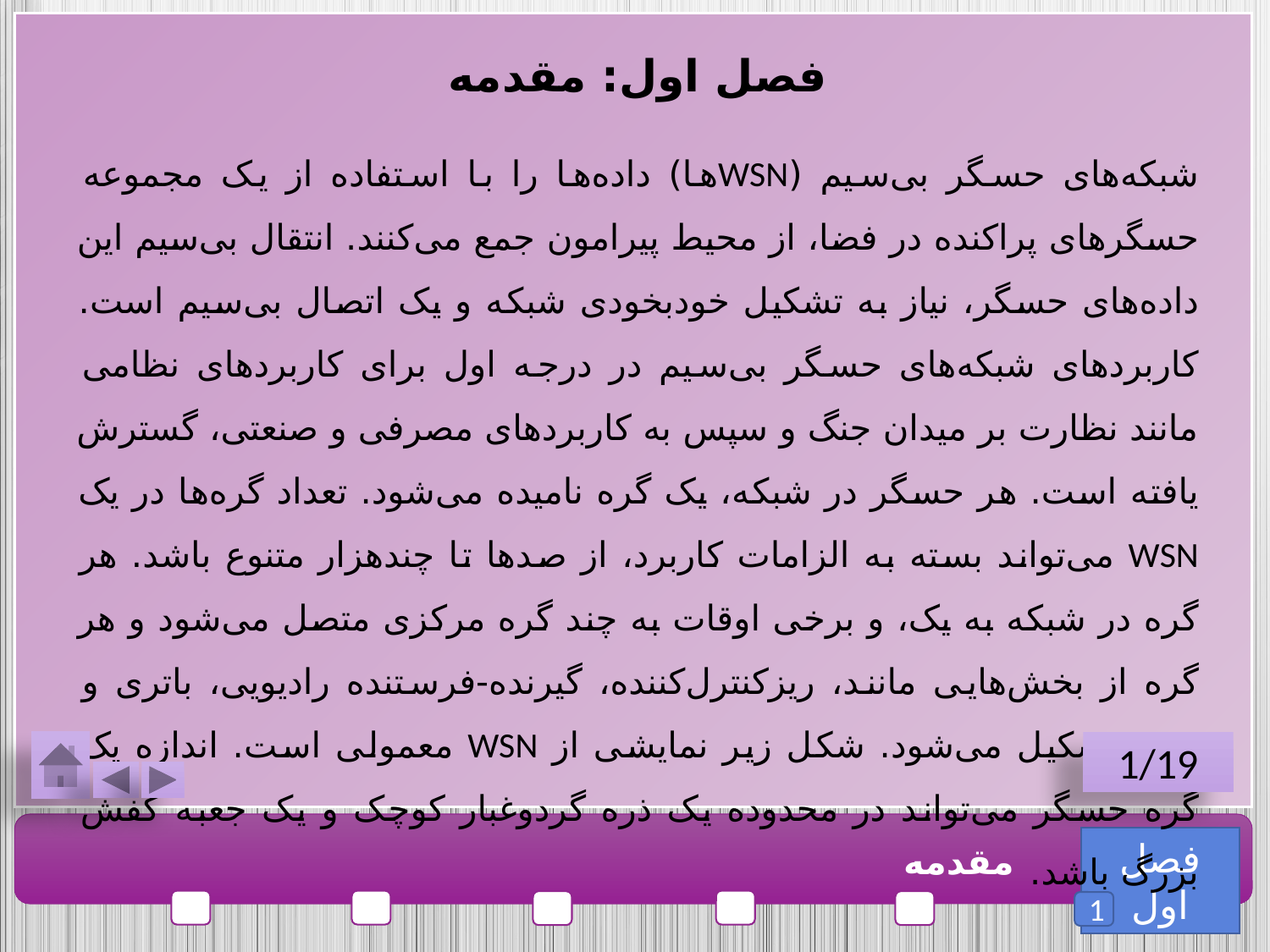

فصل اول: مقدمه

شبکه‌های حسگر بی‌سیم (WSNها) داده‌ها را با استفاده از یک مجموعه حسگرهای پراکنده در فضا، از محیط پیرامون جمع می‌کنند. انتقال بی‌سیم این داده‌های حسگر، نیاز به تشکیل خودبخودی شبکه و یک اتصال بی‌سیم است. کاربردهای شبکه‌های حسگر بی‌سیم در درجه اول برای کاربردهای نظامی مانند نظارت بر میدان جنگ و سپس به کاربردهای مصرفی و صنعتی، گسترش یافته است. هر حسگر در شبکه، یک گره نامیده می‌شود. تعداد گره‌ها در یک WSN می‌تواند بسته به الزامات کاربرد، از صدها تا چندهزار متنوع باشد. هر گره در شبکه به یک، و برخی اوقات به چند گره مرکزی متصل می‌شود و هر گره از بخش‌هایی مانند، ریزکنترل‌کننده، گیرنده-فرستنده رادیویی، باتری و غیره تشکیل می‌شود. شکل زیر نمایشی از WSN معمولی است. اندازه یک گره حسگر می‌تواند در محدوده یک ذره گردوغبار کوچک و یک جعبه کفش بزرگ باشد.

1/19

فصل اول
مقدمه

1